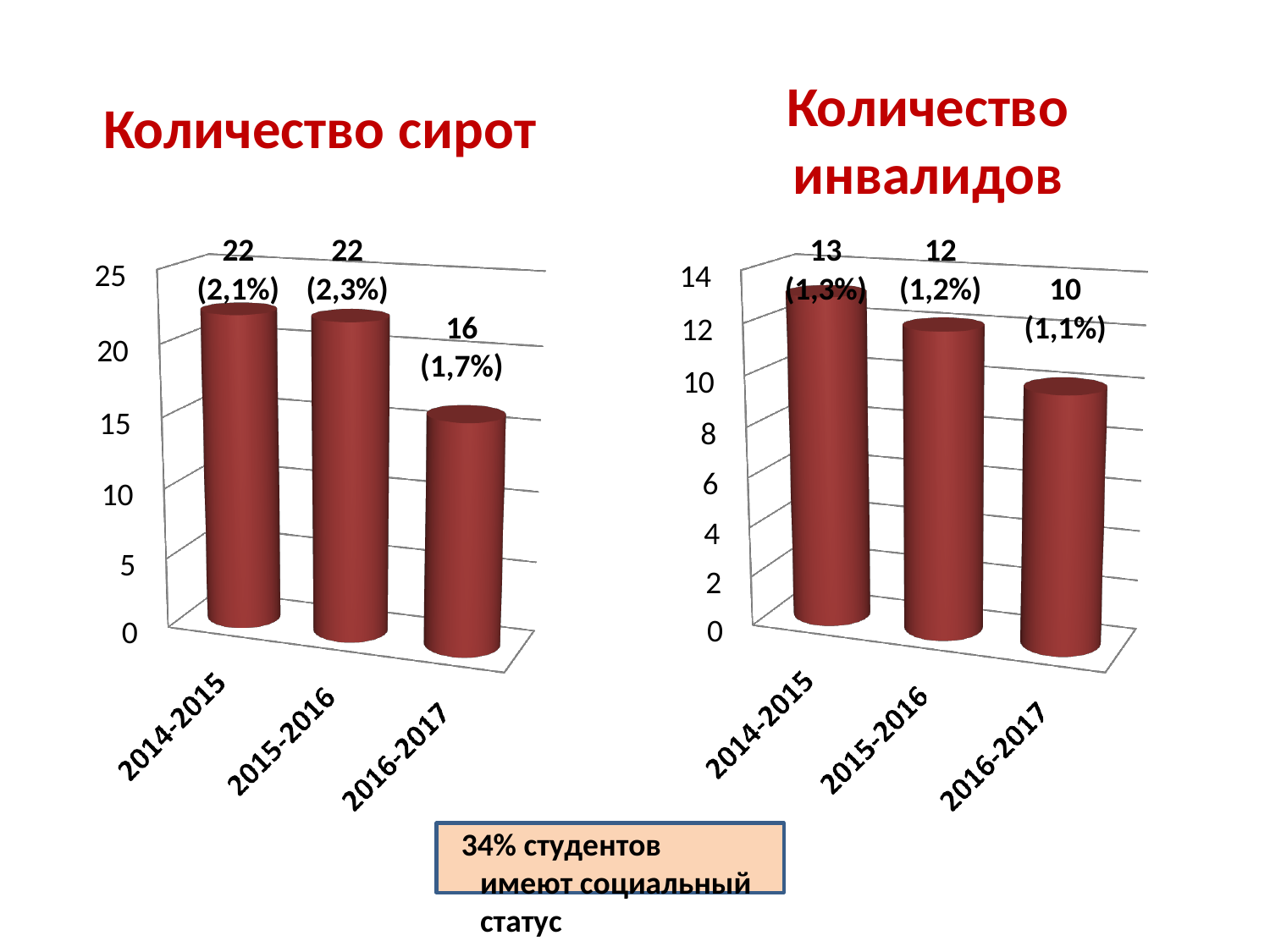

# Количество
инвалидов
Количество сирот
22
(2,1%)
22
(2,3%)
13
(1,3%)
12
(1,2%)

25
14
12
10
8
6
4
2
0
10
(1,1%)
16
(1,7%)
20
15
10
5
0

34% студентов имеют социальный статус